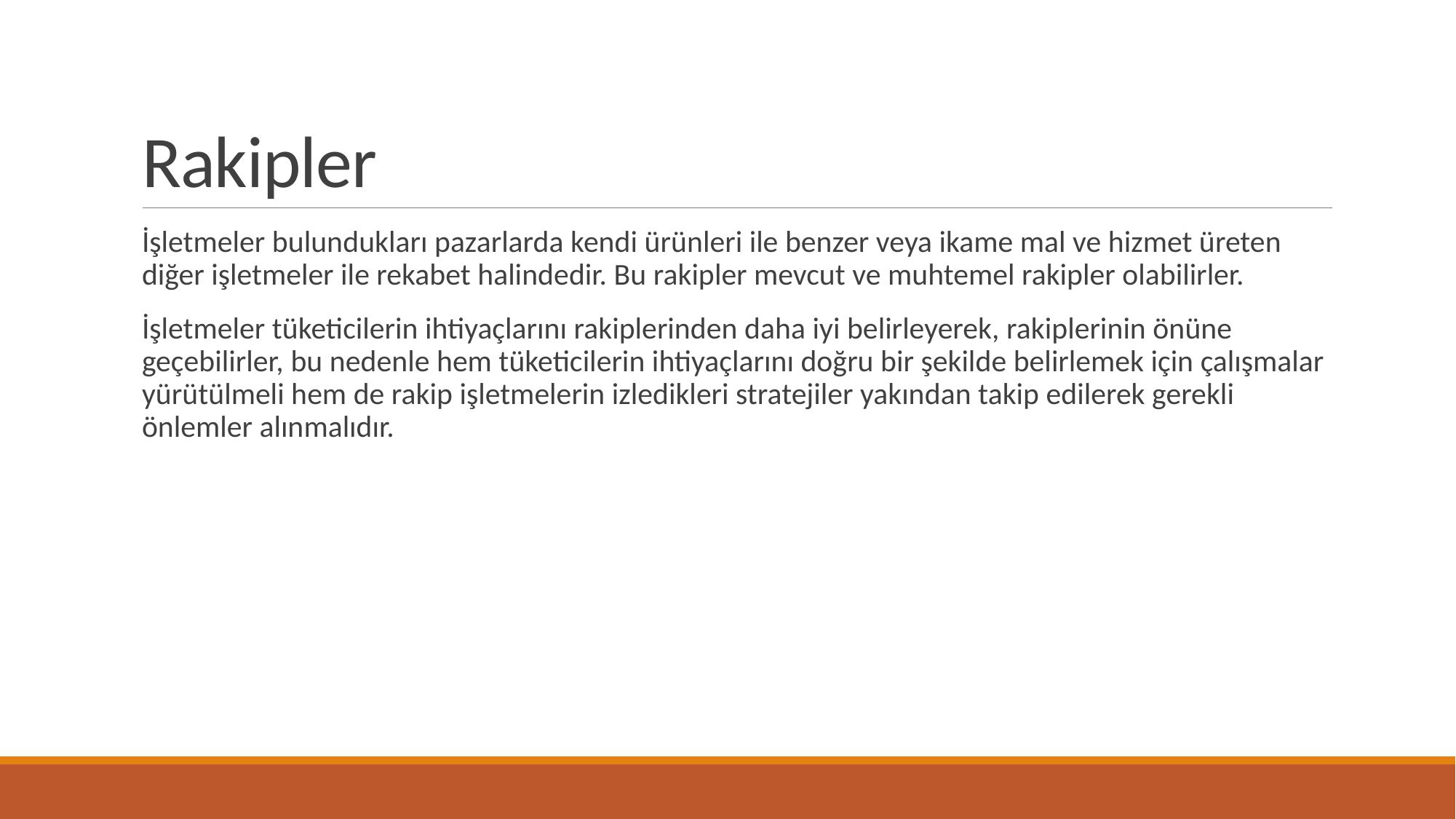

# Rakipler
İşletmeler bulundukları pazarlarda kendi ürünleri ile benzer veya ikame mal ve hizmet üreten diğer işletmeler ile rekabet halindedir. Bu rakipler mevcut ve muhtemel rakipler olabilirler.
İşletmeler tüketicilerin ihtiyaçlarını rakiplerinden daha iyi belirleyerek, rakiplerinin önüne geçebilirler, bu nedenle hem tüketicilerin ihtiyaçlarını doğru bir şekilde belirlemek için çalışmalar yürütülmeli hem de rakip işletmelerin izledikleri stratejiler yakından takip edilerek gerekli önlemler alınmalıdır.